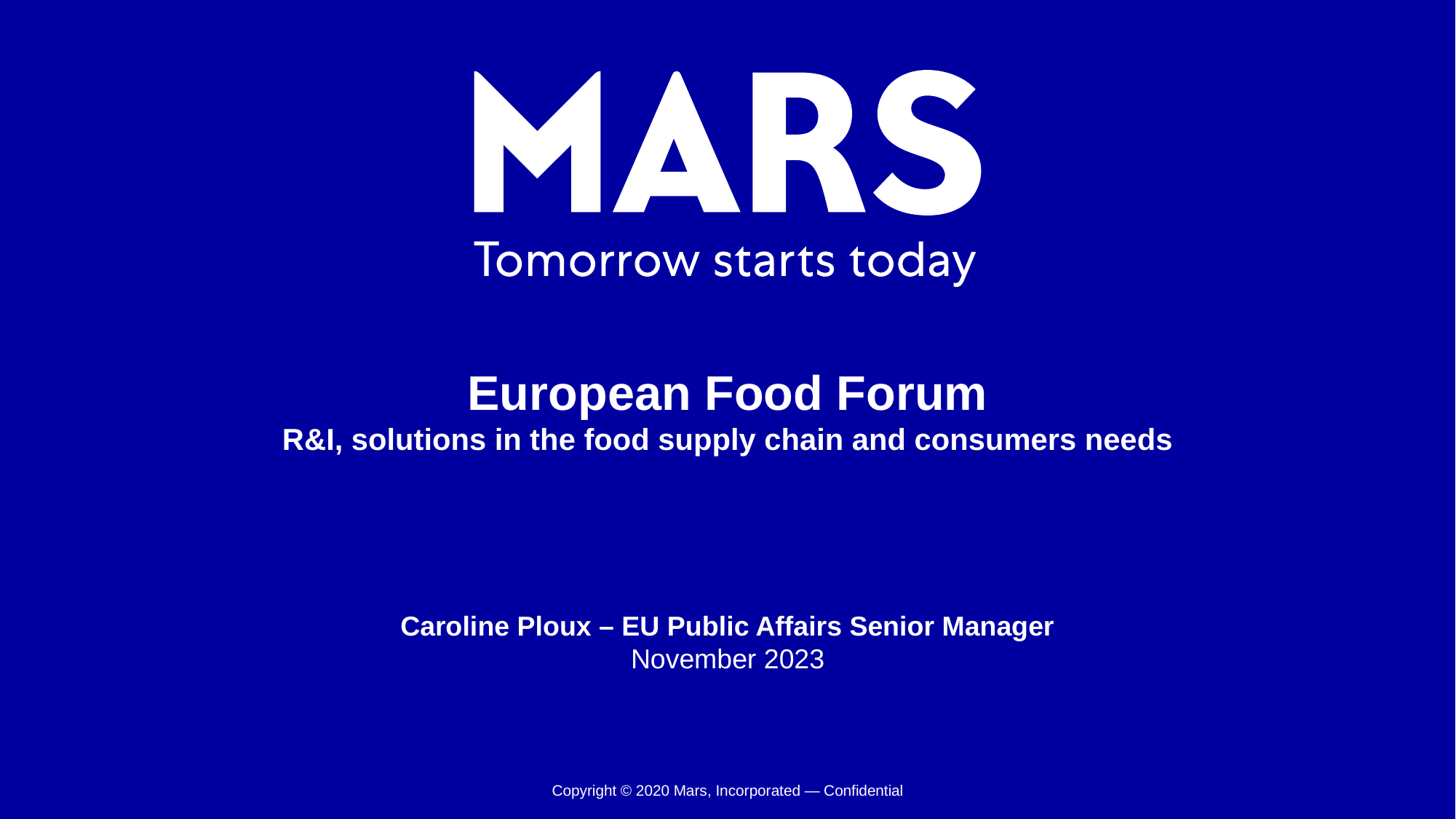

European Food Forum
R&I, solutions in the food supply chain and consumers needs
Caroline Ploux – EU Public Affairs Senior Manager
November 2023